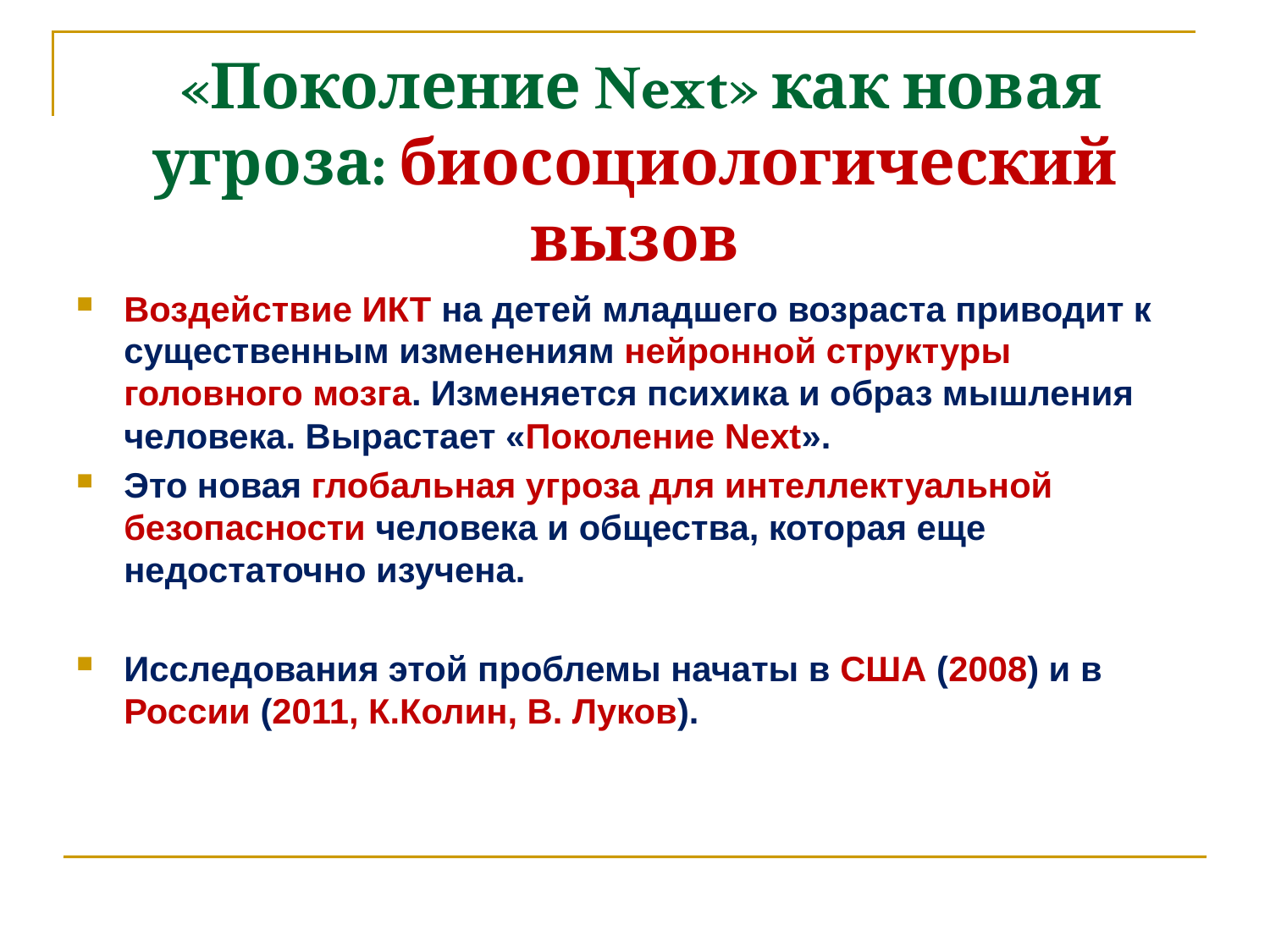

# «Поколение Next» как новая угроза: биосоциологический вызов

Воздействие ИКТ на детей младшего возраста приводит к существенным изменениям нейронной структуры  головного мозга. Изменяется психика и образ мышления человека. Вырастает «Поколение Next».
Это новая глобальная угроза для интеллектуальной безопасности человека и общества, которая еще недостаточно изучена.

Исследования этой проблемы начаты в США (2008) и в России (2011, К.Колин, В. Луков).